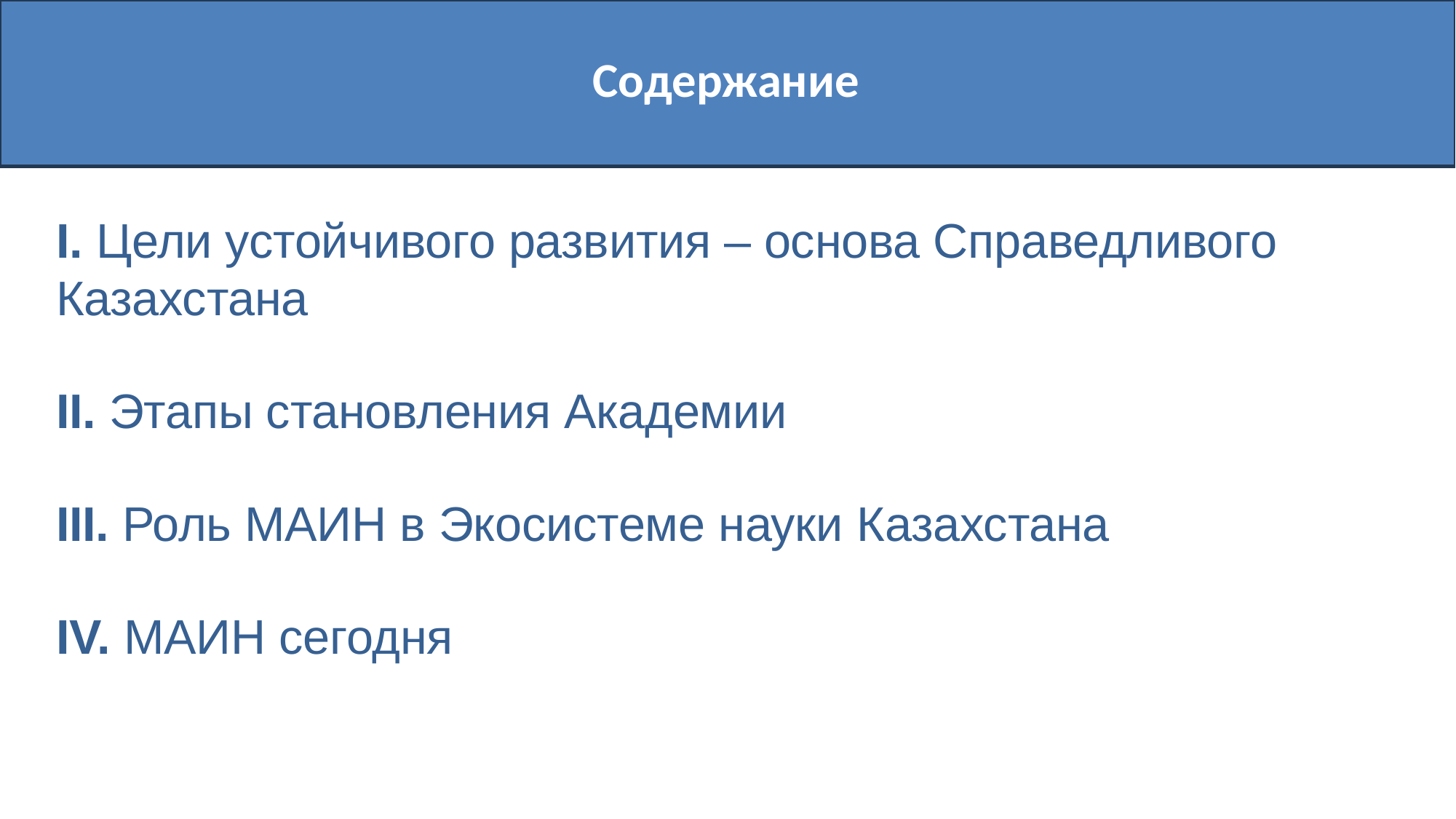

# Содержание
I. Цели устойчивого развития – основа Справедливого Казахстана
II. Этапы становления Академии
III. Роль МАИН в Экосистеме науки Казахстана
IV. МАИН сегодня

2